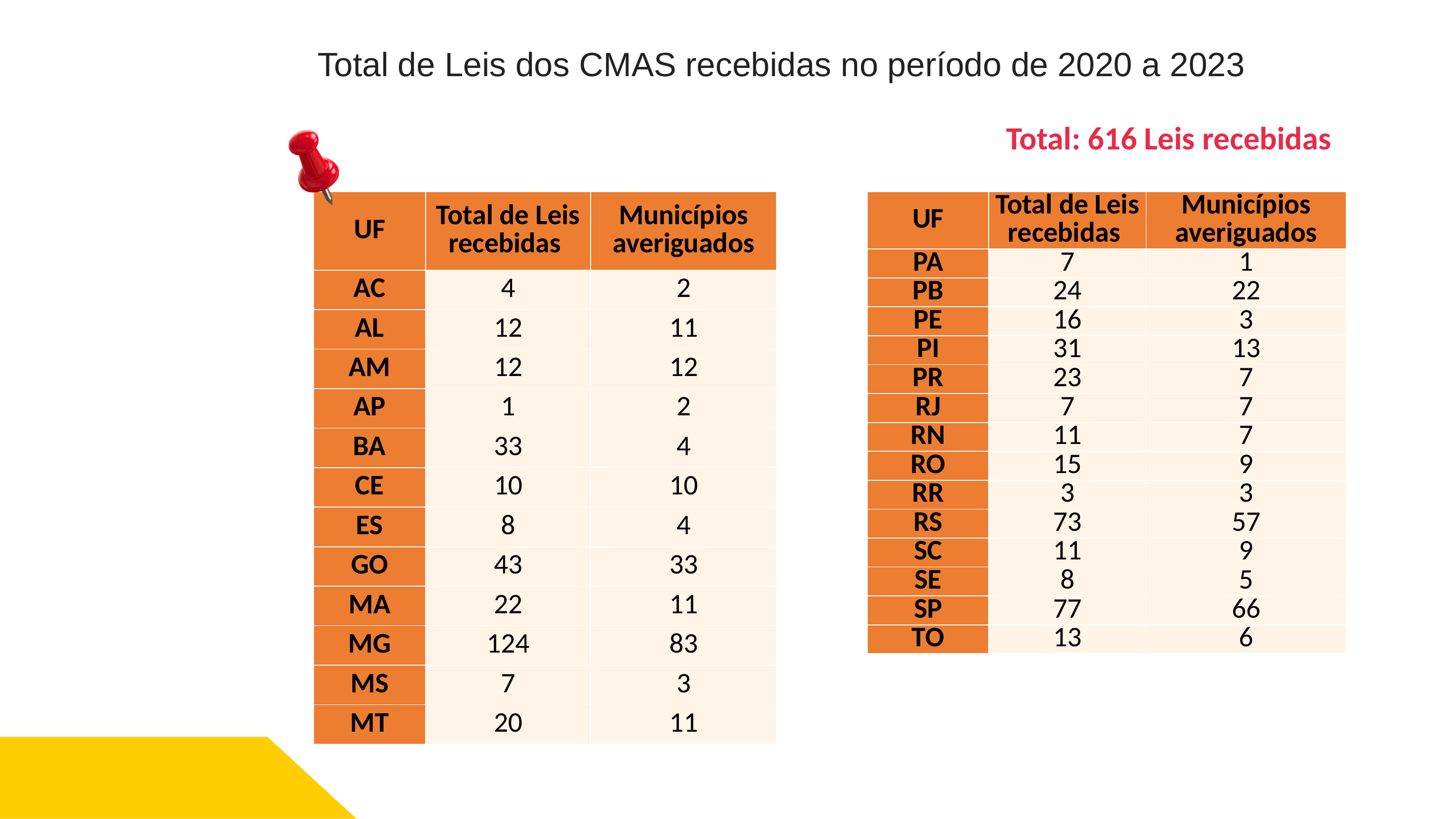

Total de Leis dos CMAS recebidas no período de 2020 a 2023
Total: 616 Leis recebidas

| UF | Total de Leis recebidas | Municípios averiguados |
| --- | --- | --- |
| AC | 4 | 2 |
| AL | 12 | 11 |
| AM | 12 | 12 |
| AP | 1 | 2 |
| BA | 33 | 4 |
| CE | 10 | 10 |
| ES | 8 | 4 |
| GO | 43 | 33 |
| MA | 22 | 11 |
| MG | 124 | 83 |
| MS | 7 | 3 |
| MT | 20 | 11 |
| UF | Total de Leis recebidas | Municípios averiguados |
| --- | --- | --- |
| PA | 7 | 1 |
| PB | 24 | 22 |
| PE | 16 | 3 |
| PI | 31 | 13 |
| PR | 23 | 7 |
| RJ | 7 | 7 |
| RN | 11 | 7 |
| RO | 15 | 9 |
| RR | 3 | 3 |
| RS | 73 | 57 |
| SC | 11 | 9 |
| SE | 8 | 5 |
| SP | 77 | 66 |
| TO | 13 | 6 |